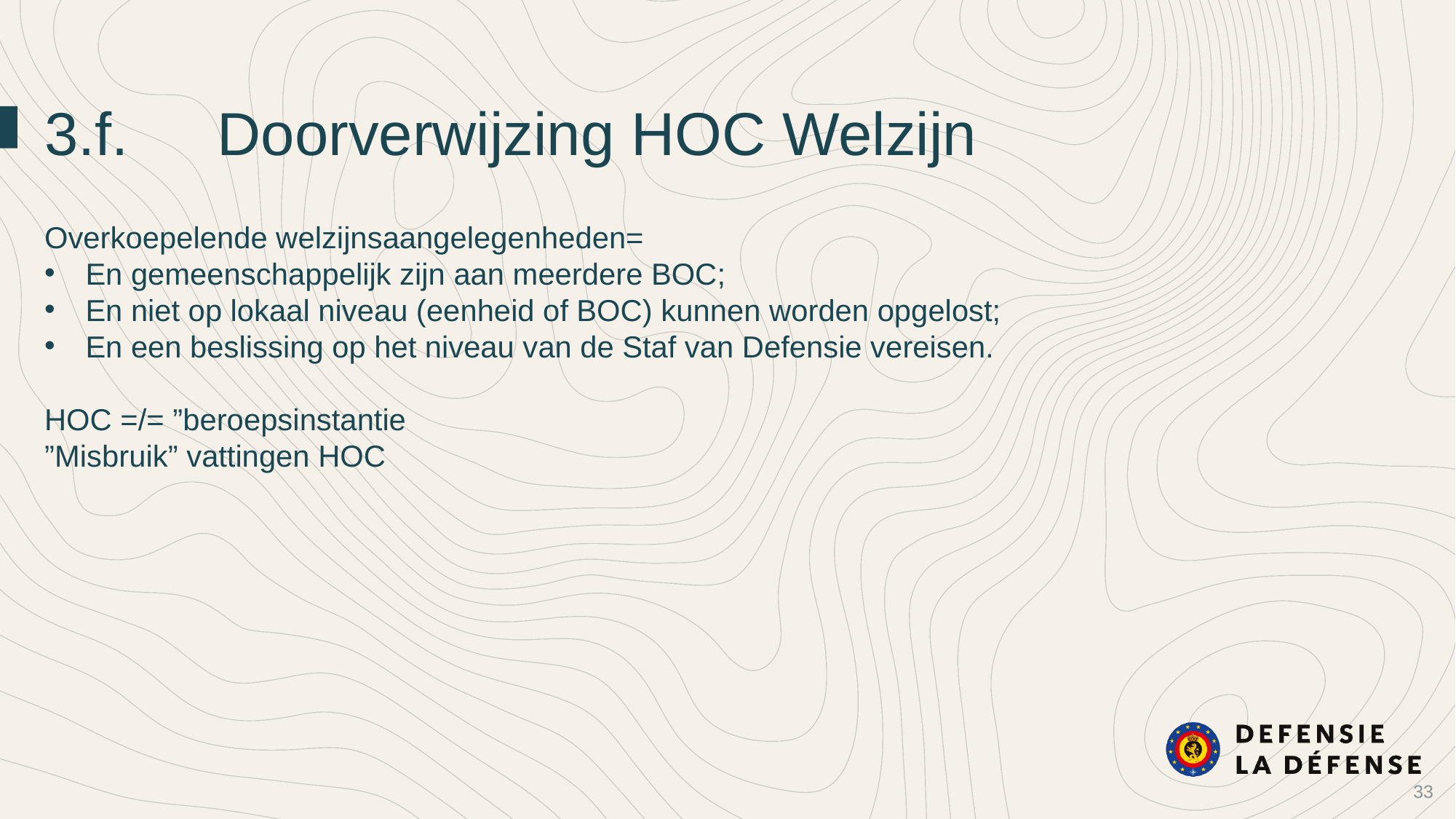

3.f.	Doorverwijzing HOC Welzijn
Overkoepelende welzijnsaangelegenheden=
En gemeenschappelijk zijn aan meerdere BOC;
En niet op lokaal niveau (eenheid of BOC) kunnen worden opgelost;
En een beslissing op het niveau van de Staf van Defensie vereisen.

HOC =/= ”beroepsinstantie
”Misbruik” vattingen HOC